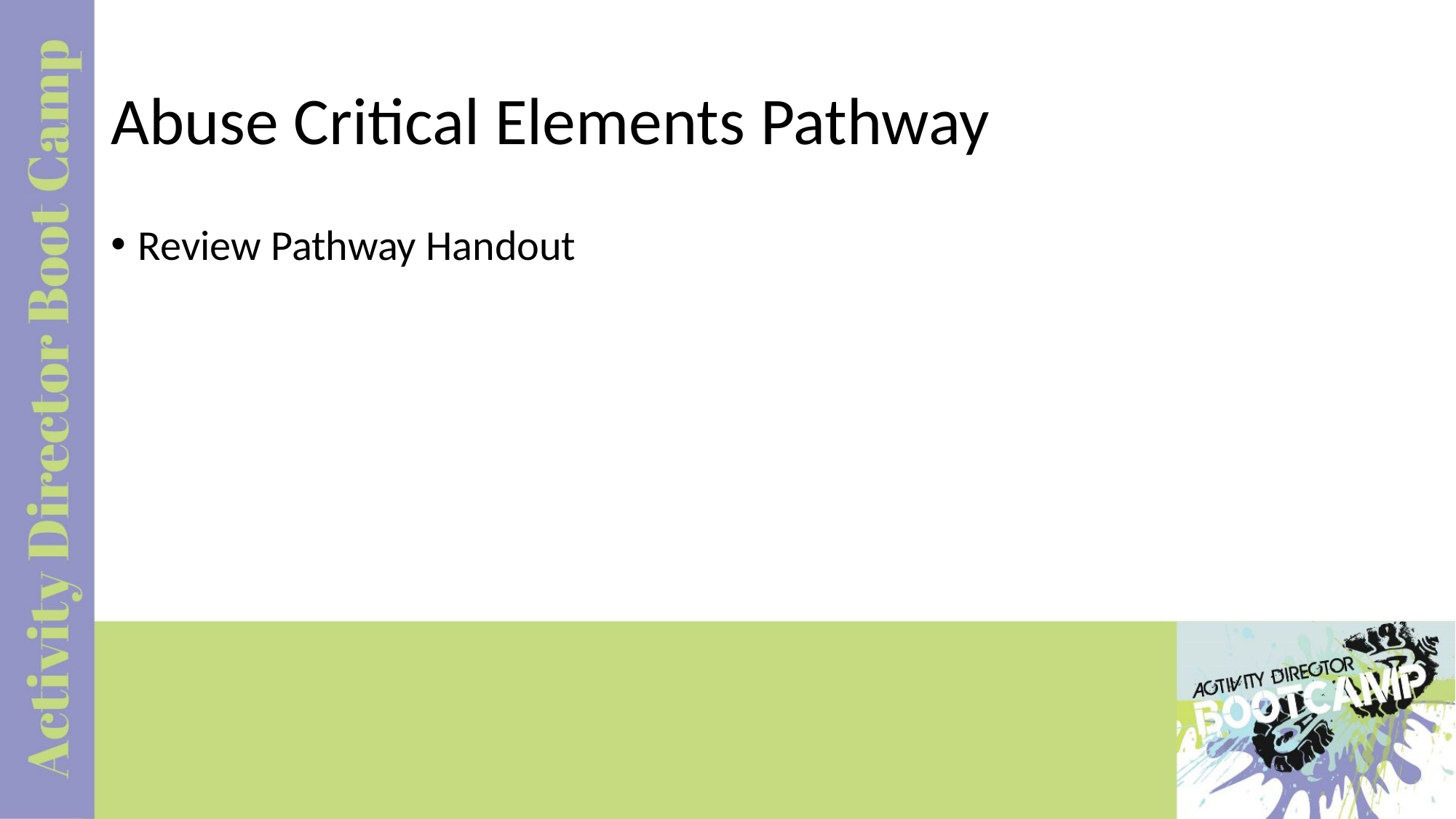

# Abuse Critical Elements Pathway
Review Pathway Handout